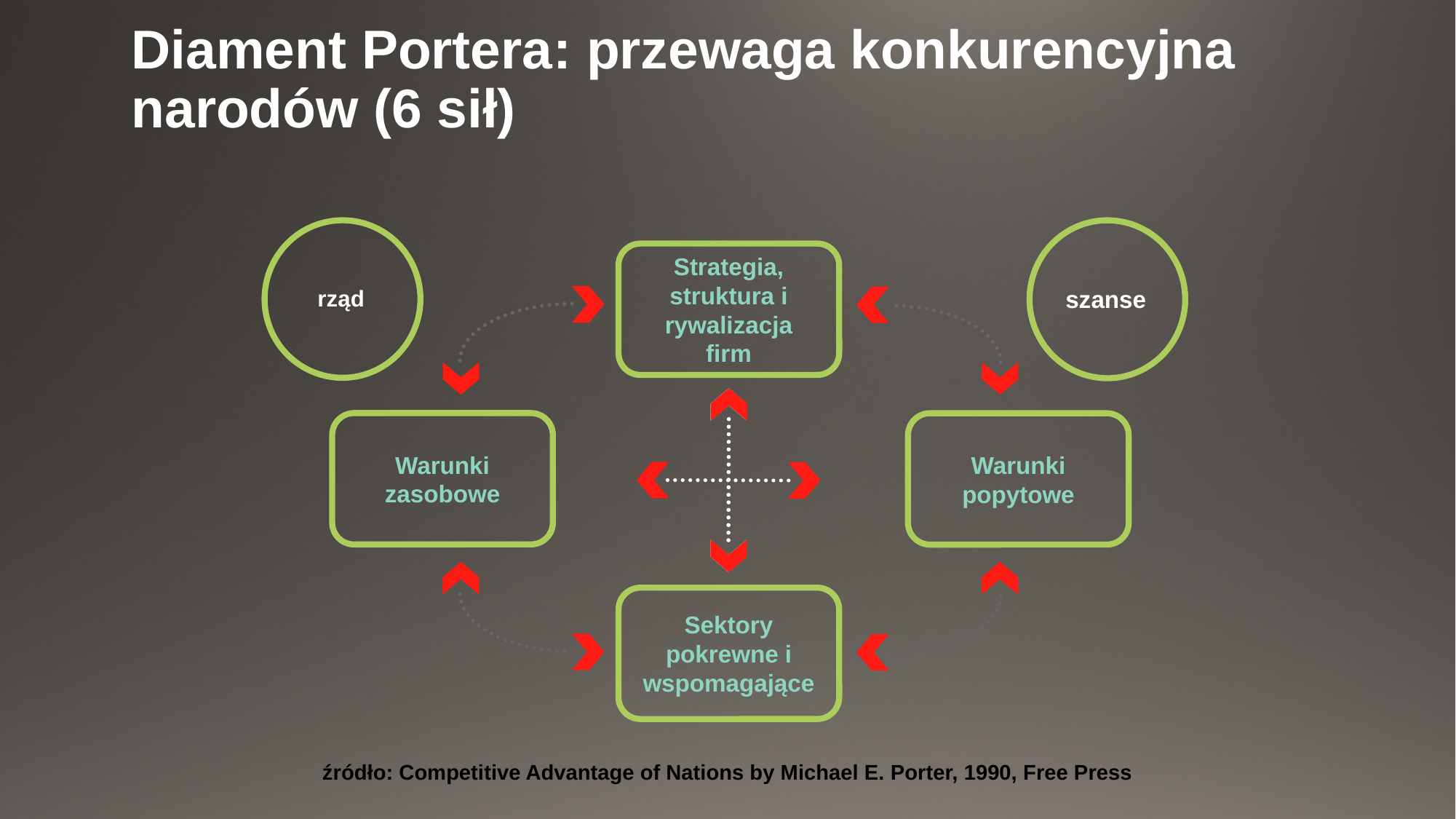

Diament Portera: przewaga konkurencyjna narodów (6 sił)

rząd

szanse

Strategia, struktura i rywalizacja firm

Warunki zasobowe

Warunki popytowe

Sektory pokrewne i wspomagające

źródło: Competitive Advantage of Nations by Michael E. Porter, 1990, Free Press